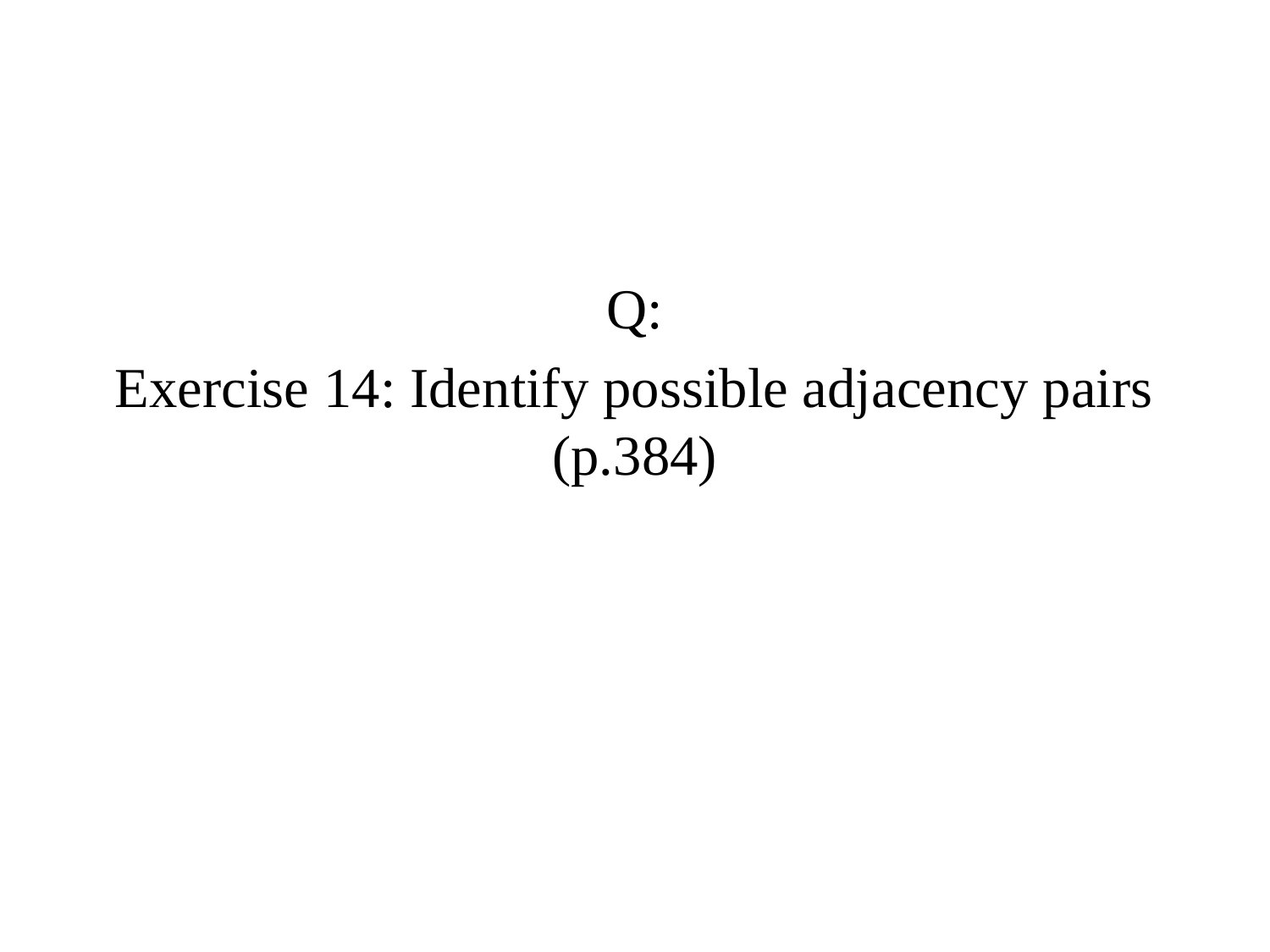

Q:
Exercise 14: Identify possible adjacency pairs (p.384)